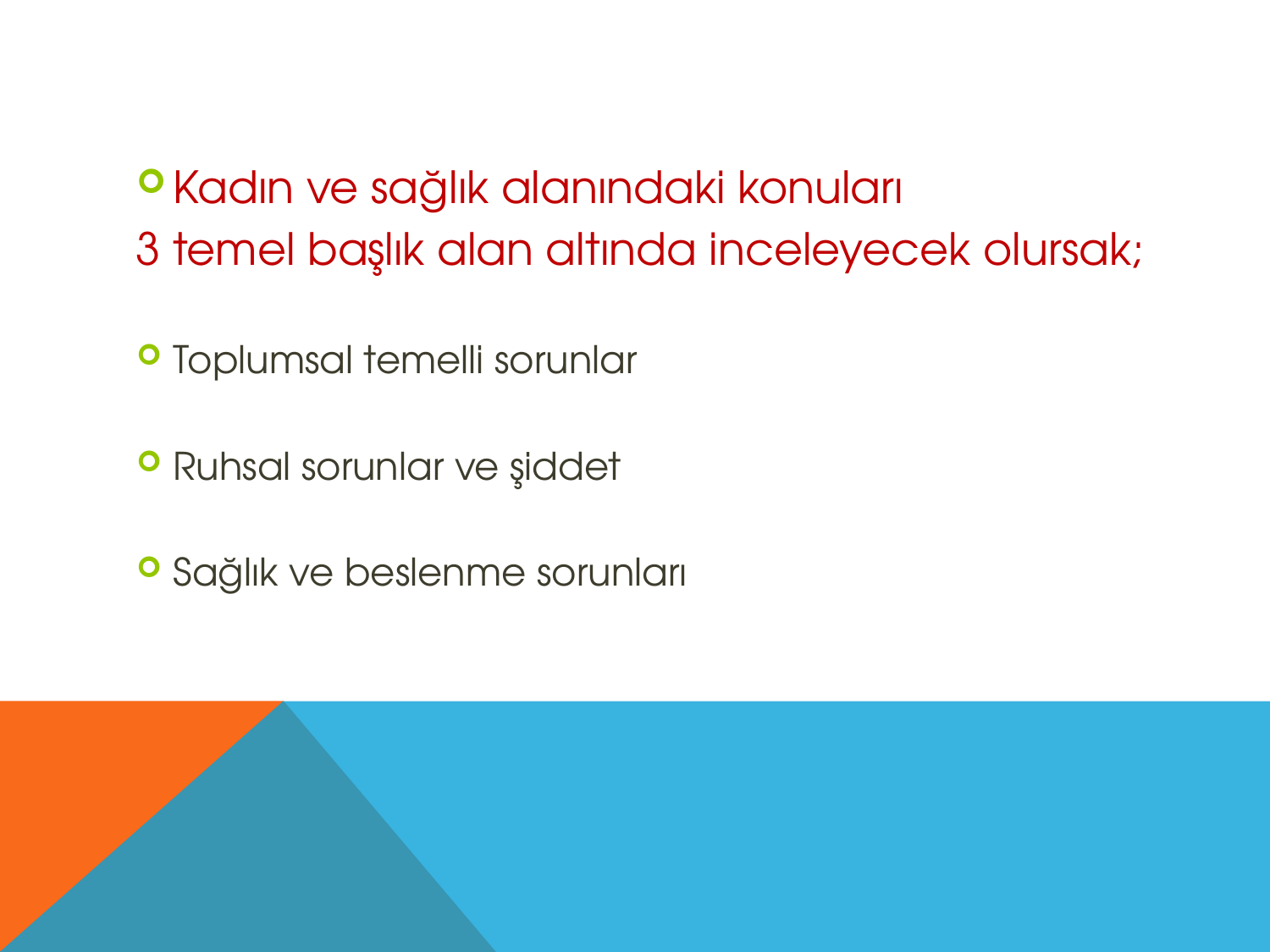

#
Kadın ve sağlık alanındaki konuları
3 temel başlık alan altında inceleyecek olursak;

Toplumsal temelli sorunlar

Ruhsal sorunlar ve şiddet

Sağlık ve beslenme sorunları